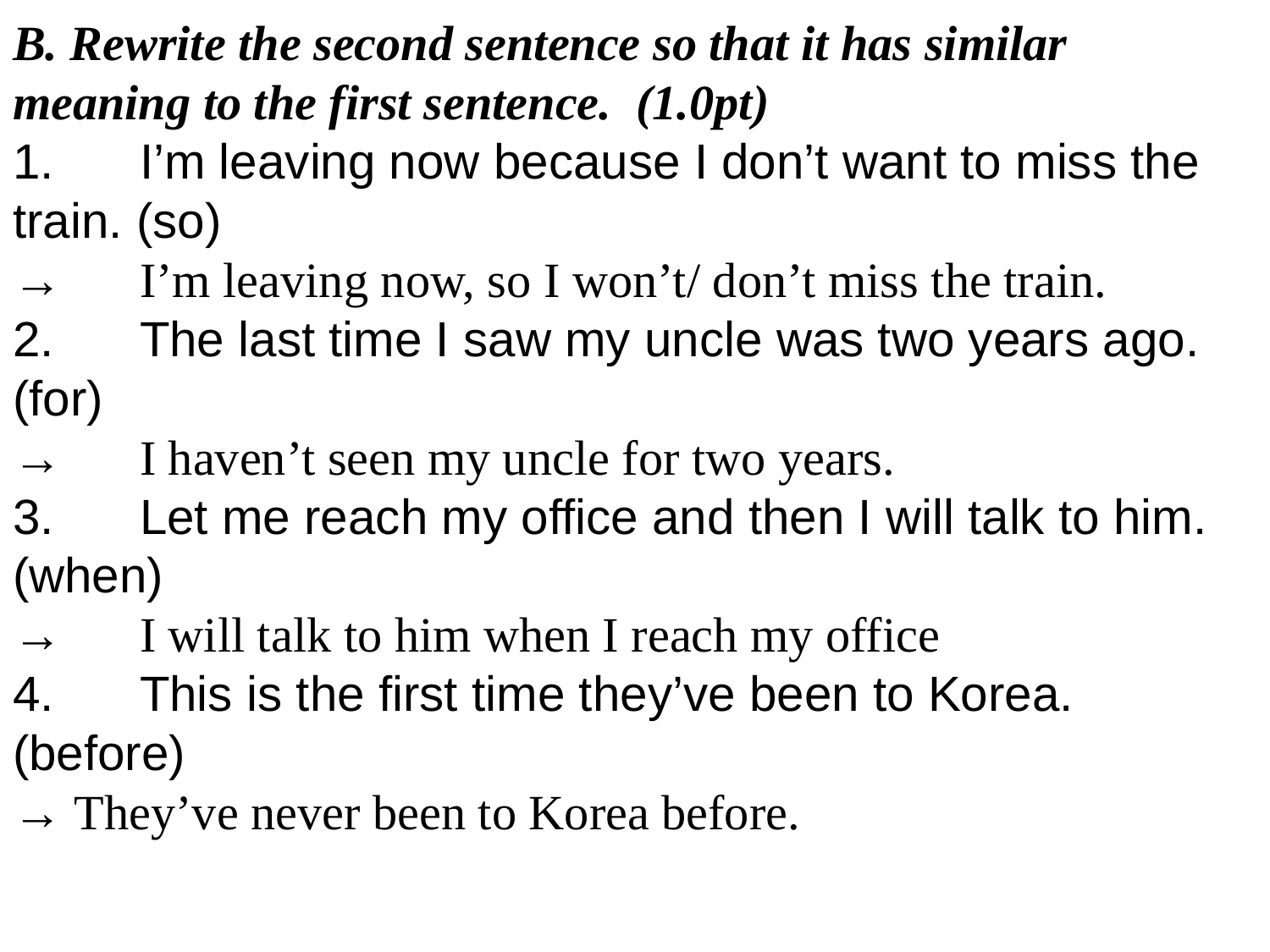

B. Rewrite the second sentence so that it has similar meaning to the first sentence.  (1.0pt)
1.	I’m leaving now because I don’t want to miss the train. (so)
→	I’m leaving now, so I won’t/ don’t miss the train.
2.	The last time I saw my uncle was two years ago. (for)
→	I haven’t seen my uncle for two years.
3.	Let me reach my office and then I will talk to him. (when)
→	I will talk to him when I reach my office
4.	This is the first time they’ve been to Korea. (before)
→ They’ve never been to Korea before.